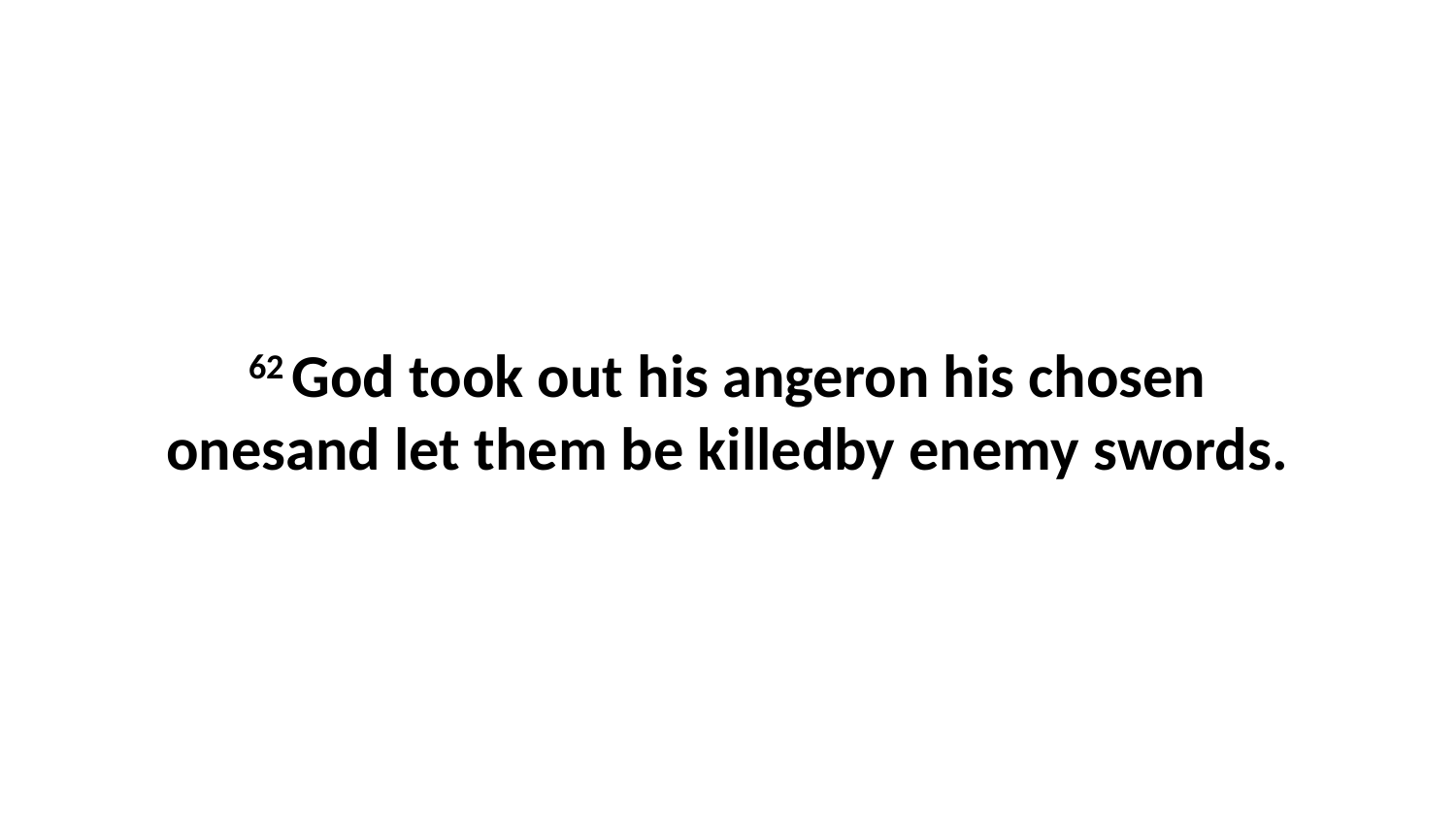

62 God took out his angeron his chosen onesand let them be killedby enemy swords.